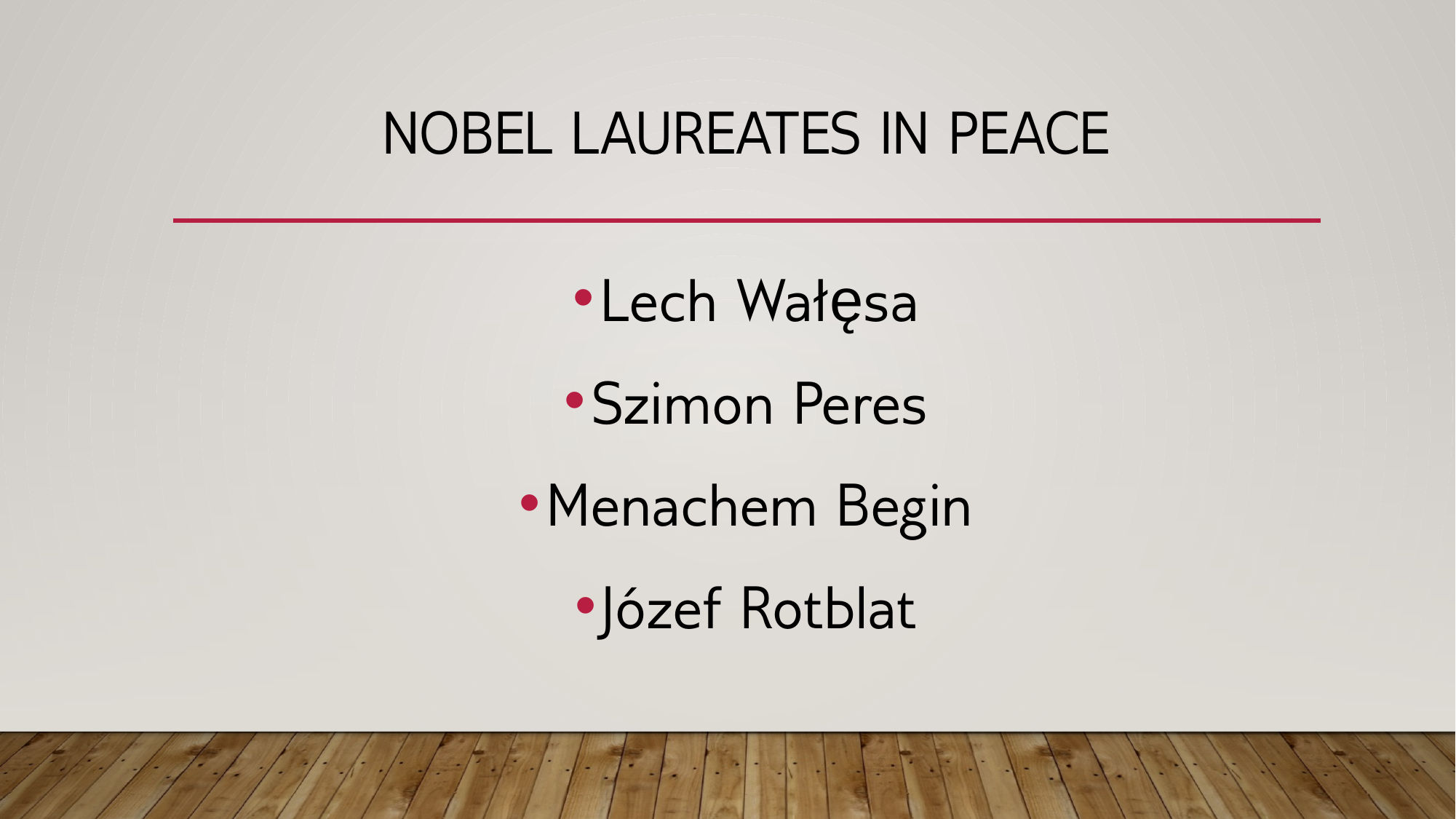

# NOBEL LAUREATEs IN PEACE
Lech Wałęsa
Szimon Peres
Menachem Begin
Józef Rotblat